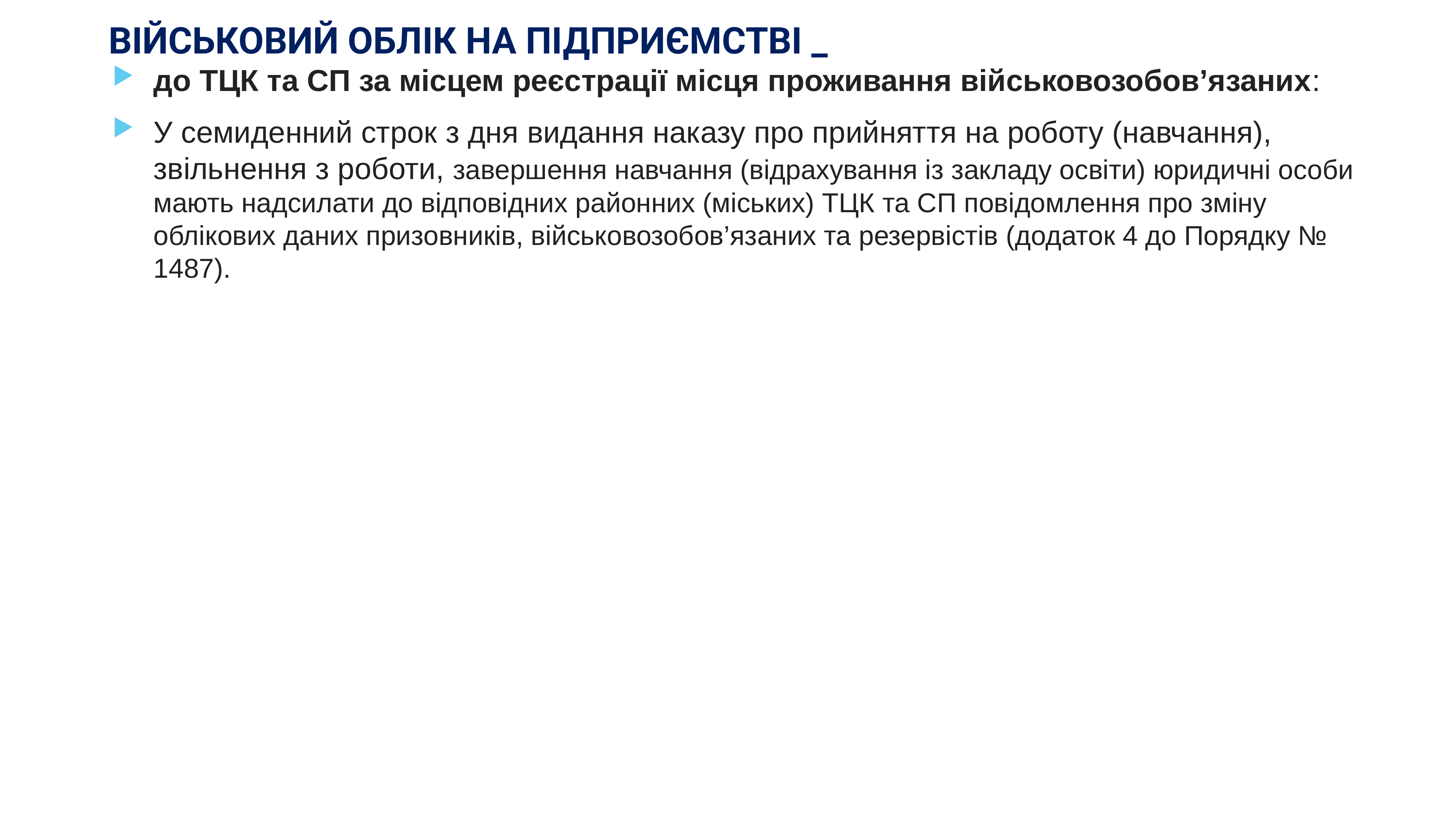

# ВІЙСЬКОВИЙ ОБЛІК НА ПІДПРИЄМСТВІ _
до ТЦК та СП за місцем реєстрації місця проживання військовозобов’язаних:
У семиденний строк з дня видання наказу про прийняття на роботу (навчання), звільнення з роботи, завершення навчання (відрахування із закладу освіти) юридичні особи мають надсилати до відповідних районних (міських) ТЦК та СП повідомлення про зміну облікових даних призовників, військовозобов’язаних та резервістів (додаток 4 до Порядку № 1487).

KAZNACHEI
74